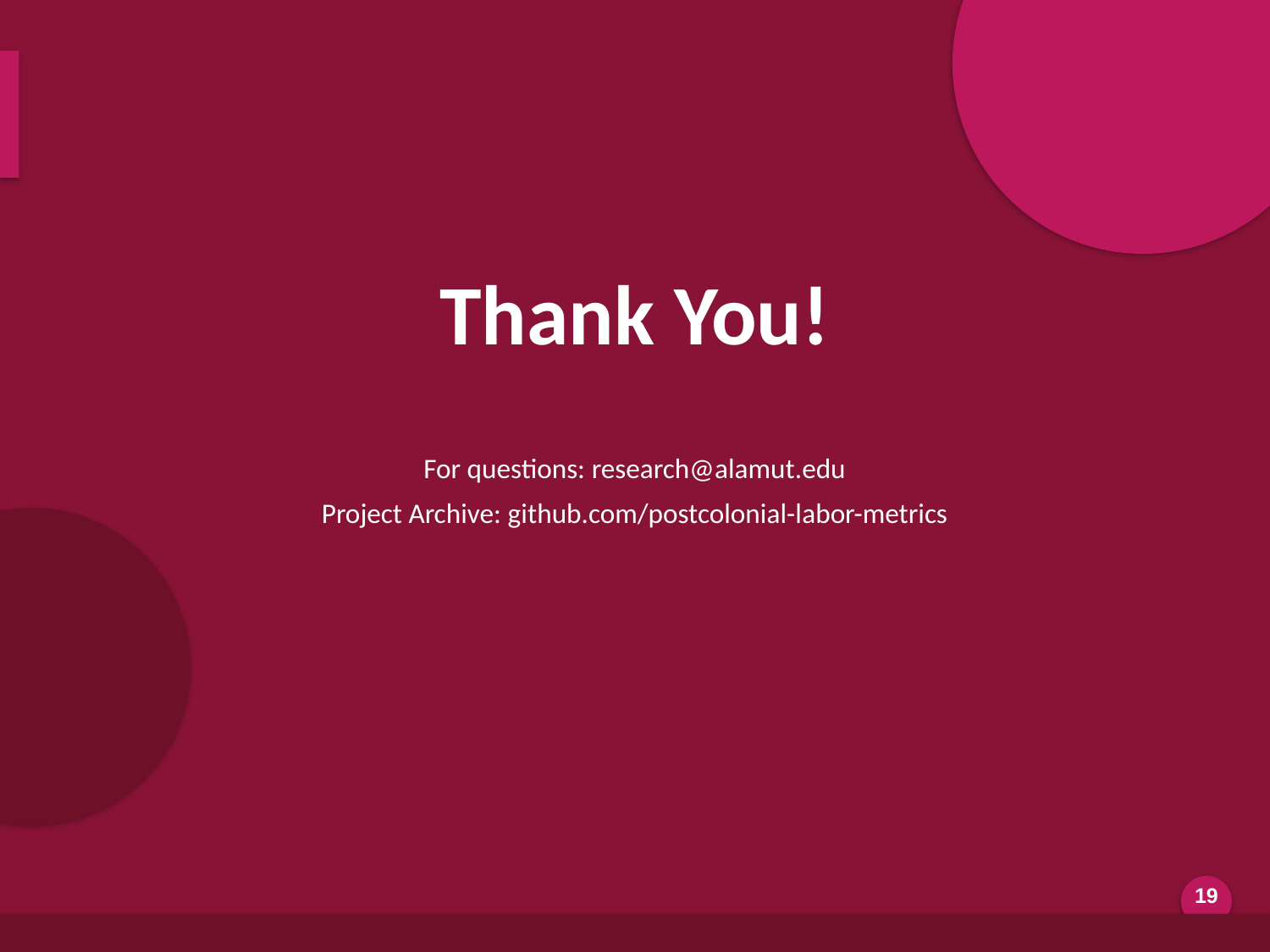

Thank You
Thank You!
For questions: research@alamut.edu
Project Archive: github.com/postcolonial-labor-metrics

Generated by AI Scholar Frontier

19